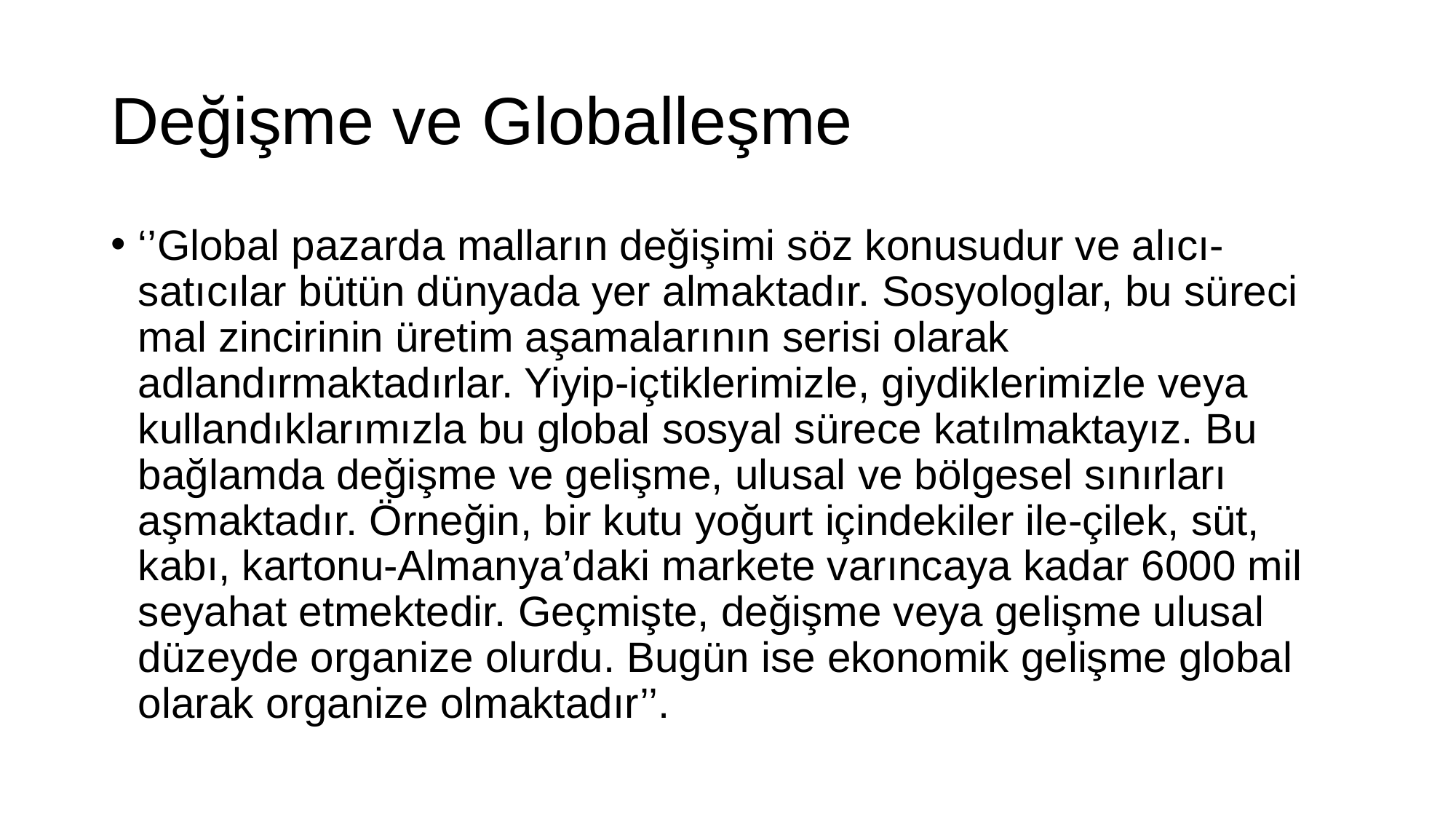

# Değişme ve Globalleşme
‘’Global pazarda malların değişimi söz konusudur ve alıcı-satıcılar bütün dünyada yer almaktadır. Sosyologlar, bu süreci mal zincirinin üretim aşamalarının serisi olarak adlandırmaktadırlar. Yiyip-içtiklerimizle, giydiklerimizle veya kullandıklarımızla bu global sosyal sürece katılmaktayız. Bu bağlamda değişme ve gelişme, ulusal ve bölgesel sınırları aşmaktadır. Örneğin, bir kutu yoğurt içindekiler ile-çilek, süt, kabı, kartonu-Almanya’daki markete varıncaya kadar 6000 mil seyahat etmektedir. Geçmişte, değişme veya gelişme ulusal düzeyde organize olurdu. Bugün ise ekonomik gelişme global olarak organize olmaktadır’’.